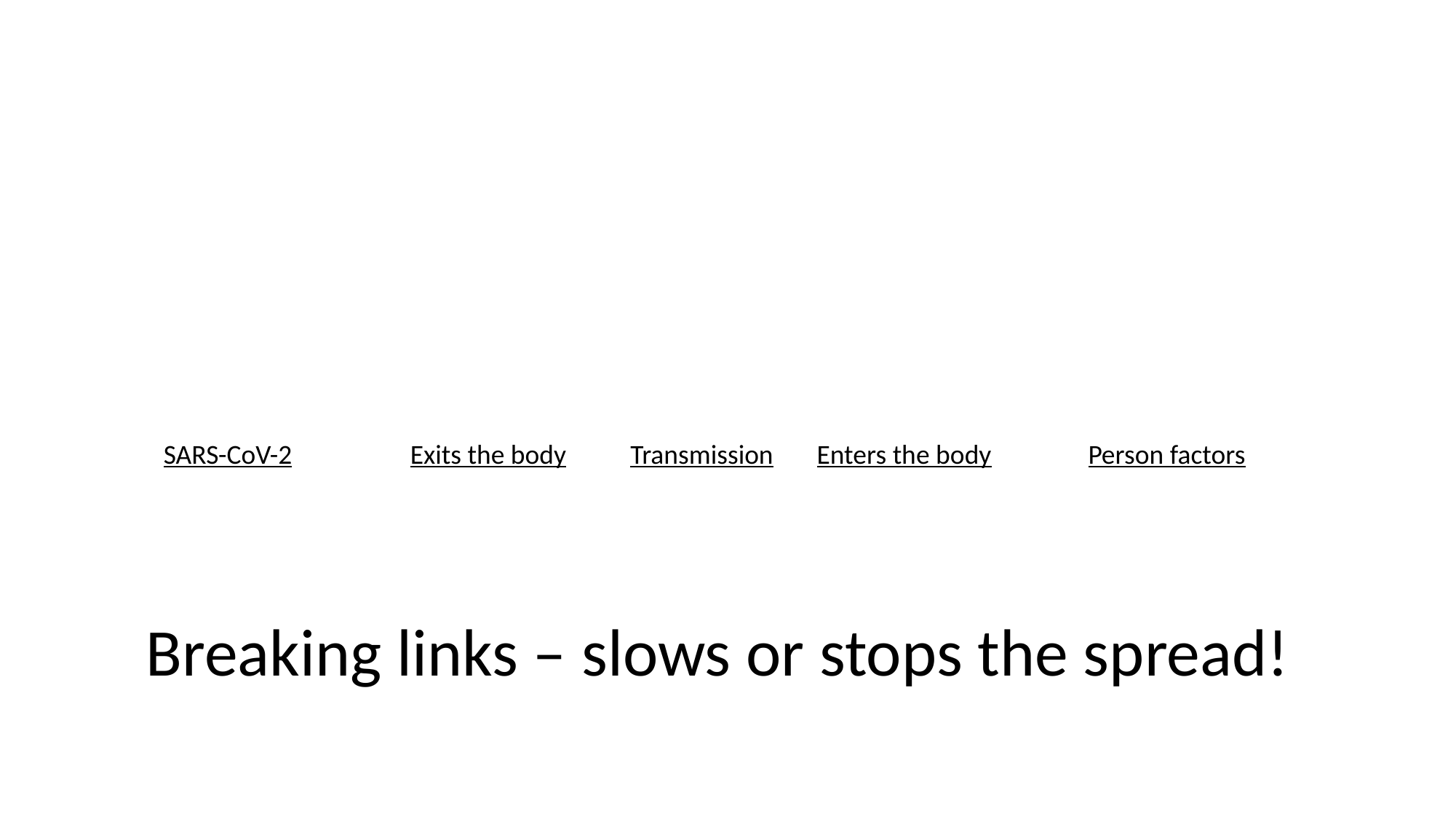

Exits the body
SARS-CoV-2
Transmission
Enters the body
Person factors
# Breaking links – slows or stops the spread!